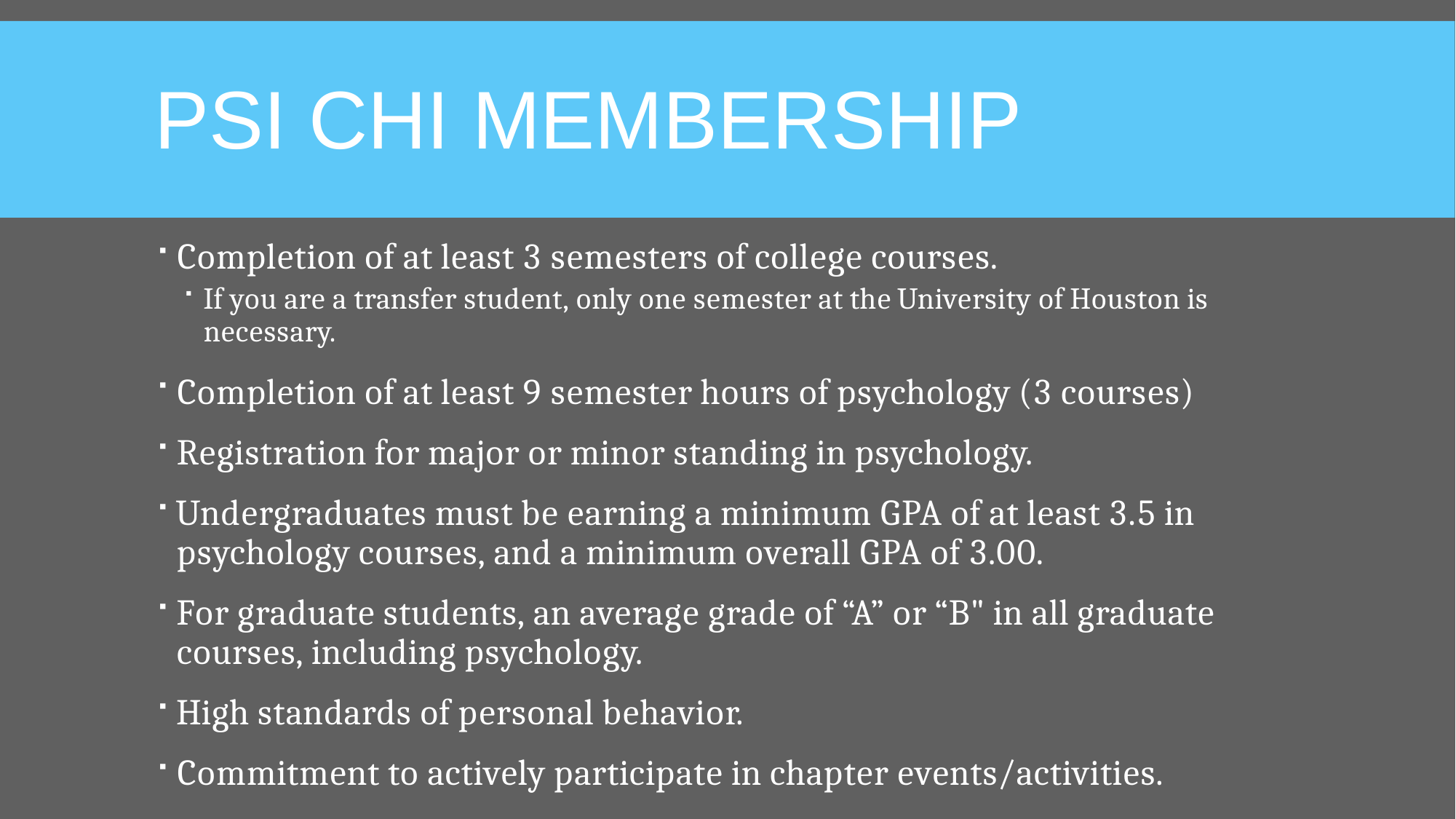

# Psi chi membership
Completion of at least 3 semesters of college courses.
If you are a transfer student, only one semester at the University of Houston is necessary.
Completion of at least 9 semester hours of psychology (3 courses)
Registration for major or minor standing in psychology.
Undergraduates must be earning a minimum GPA of at least 3.5 in psychology courses, and a minimum overall GPA of 3.00.
For graduate students, an average grade of “A” or “B" in all graduate courses, including psychology.
High standards of personal behavior.
Commitment to actively participate in chapter events/activities.